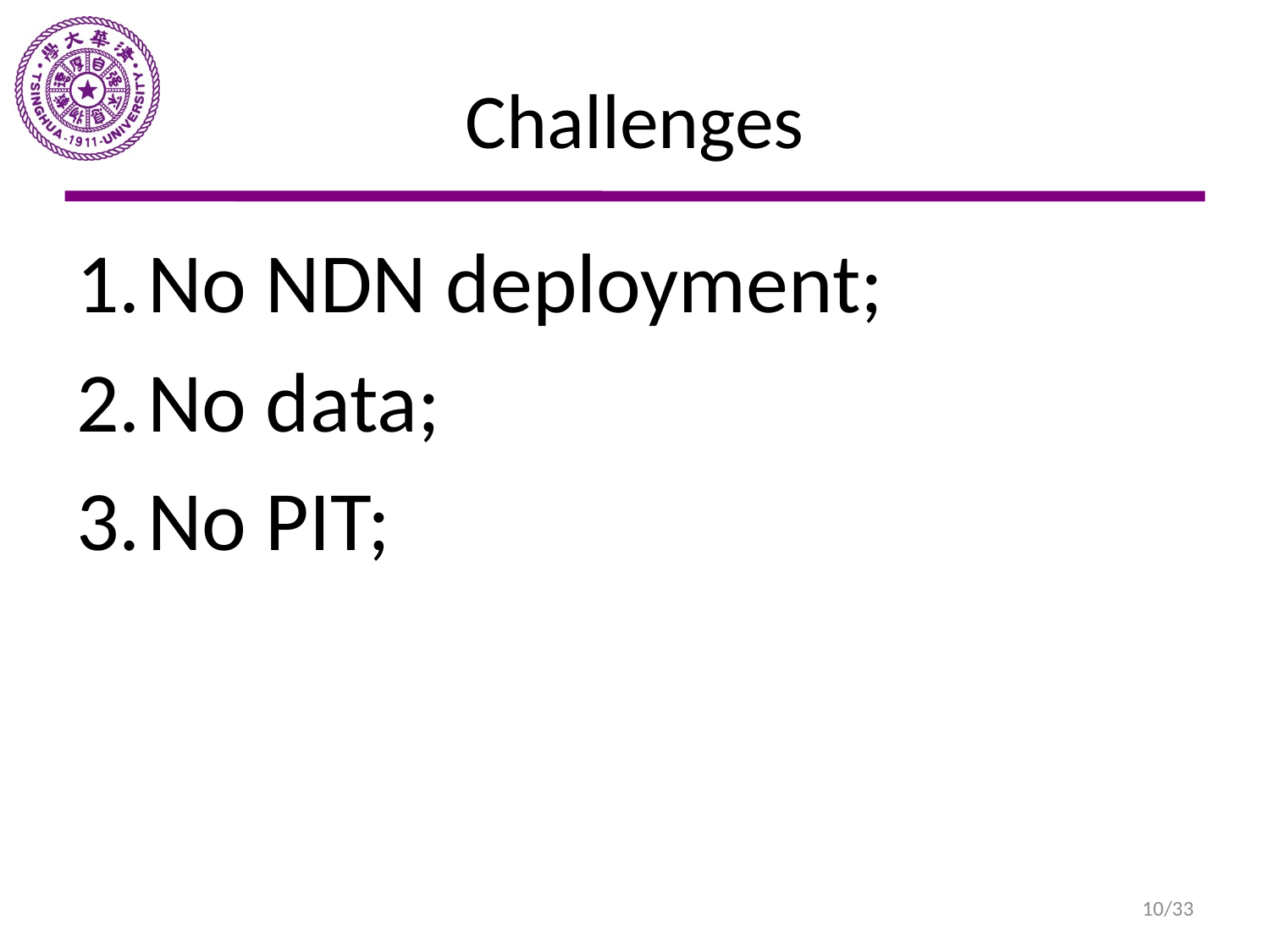

# Challenges
No NDN deployment;
No data;
No PIT;
10/33